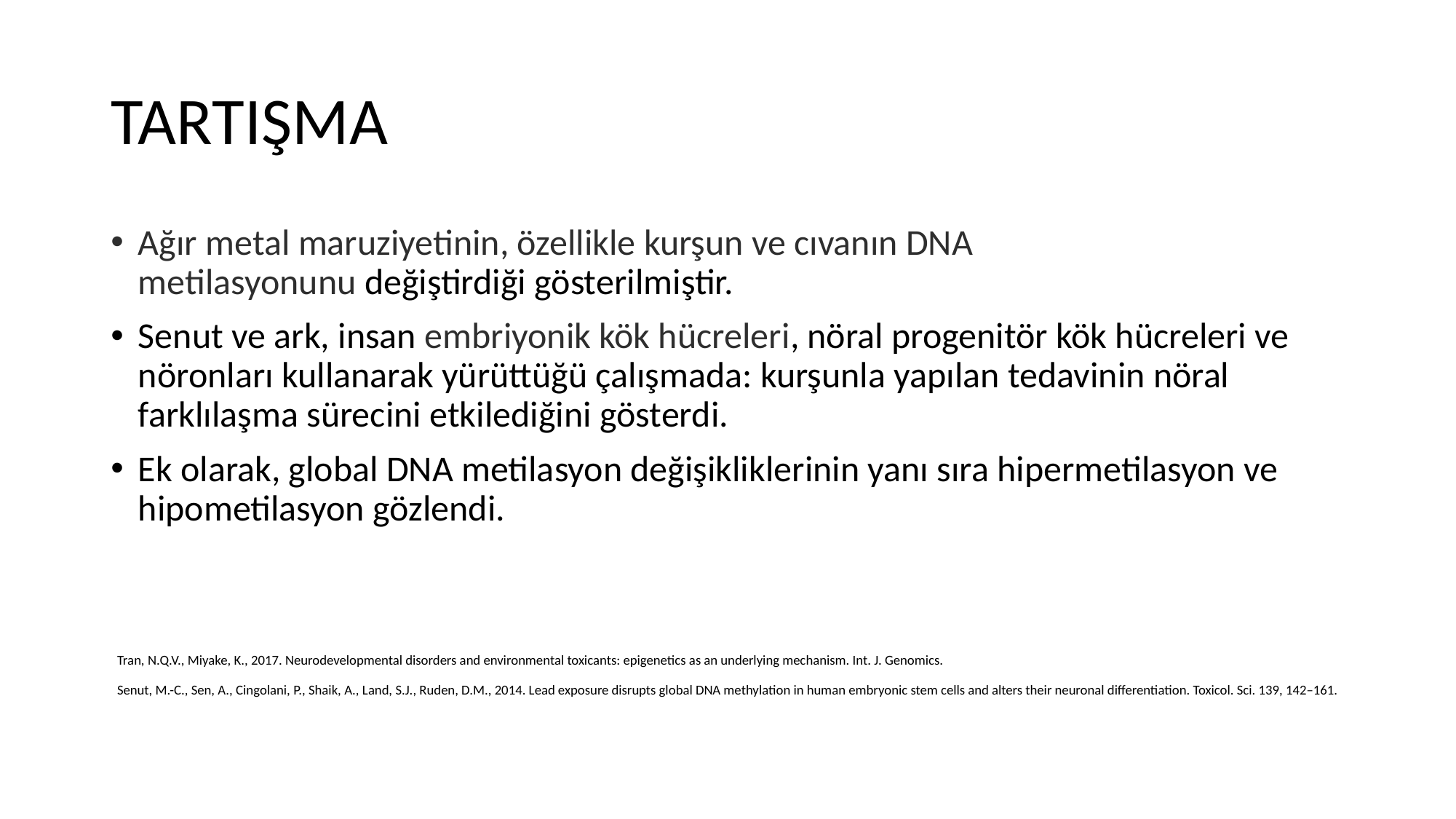

# TARTIŞMA
Ağır metal maruziyetinin, özellikle kurşun ve cıvanın DNA metilasyonunu değiştirdiği gösterilmiştir.
Senut ve ark, insan embriyonik kök hücreleri, nöral progenitör kök hücreleri ve nöronları kullanarak yürüttüğü çalışmada: kurşunla yapılan tedavinin nöral farklılaşma sürecini etkilediğini gösterdi.
Ek olarak, global DNA metilasyon değişikliklerinin yanı sıra hipermetilasyon ve hipometilasyon gözlendi.

  Tran, N.Q.V., Miyake, K., 2017. Neurodevelopmental disorders and environmental toxicants: epigenetics as an underlying mechanism. Int. J. Genomics.
  Senut, M.-C., Sen, A., Cingolani, P., Shaik, A., Land, S.J., Ruden, D.M., 2014. Lead exposure disrupts global DNA methylation in human embryonic stem cells and alters their neuronal differentiation. Toxicol. Sci. 139, 142–161.